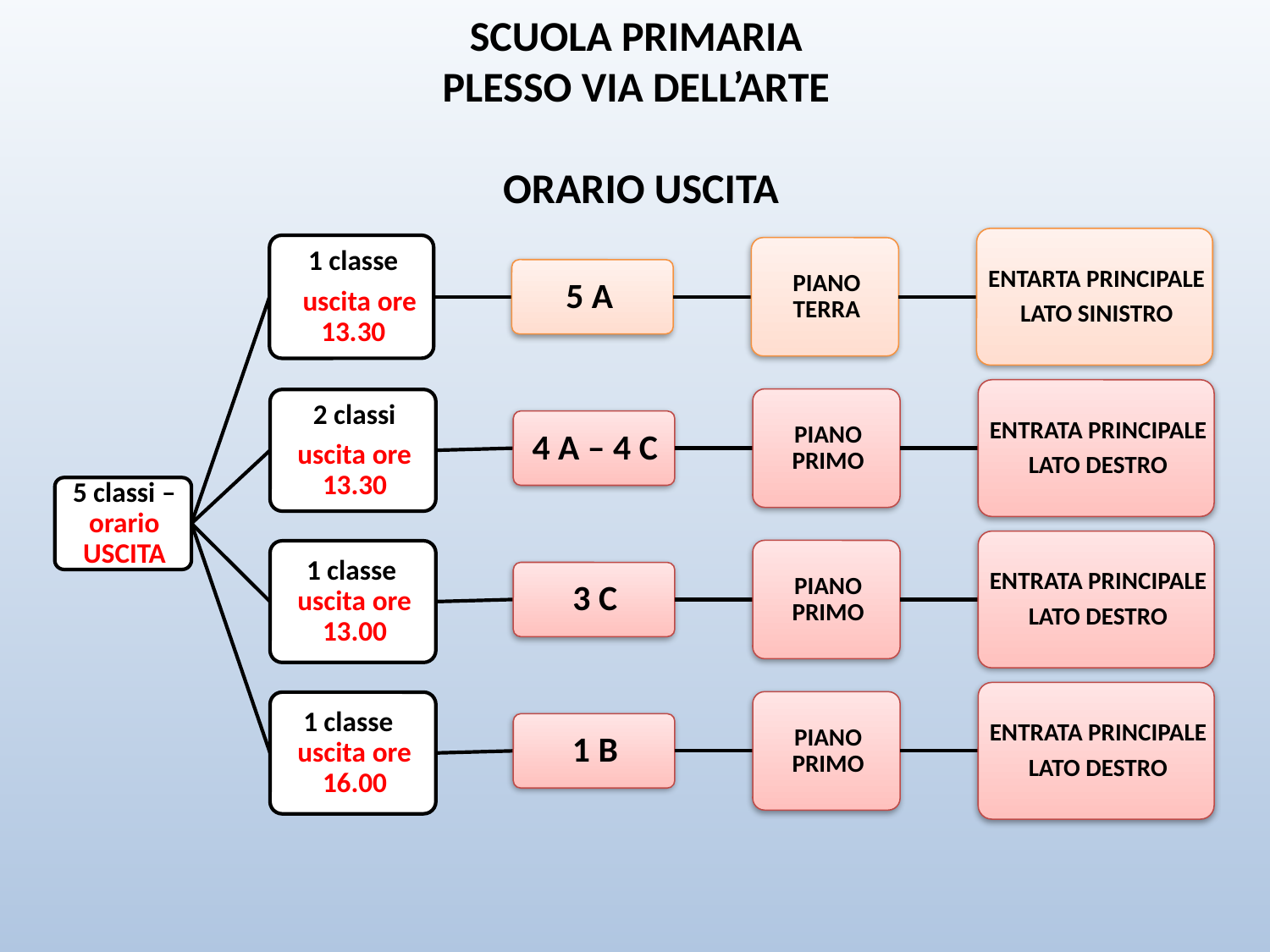

SCUOLA PRIMARIA
 PLESSO VIA DELL’ARTE

 ORARIO USCITA
5 classi – orario USCITA

1 classe
  uscita ore 13.30

5 A

PIANO TERRA

ENTARTA PRINCIPALE
LATO SINISTRO

2 classi
uscita ore 13.30

4 A – 4 C

PIANO PRIMO

ENTRATA PRINCIPALE
LATO DESTRO

1 classe  uscita ore 13.00

3 C

PIANO PRIMO

ENTRATA PRINCIPALE
LATO DESTRO

1 classe   uscita ore 16.00

1 B

PIANO PRIMO

ENTRATA PRINCIPALE
LATO DESTRO